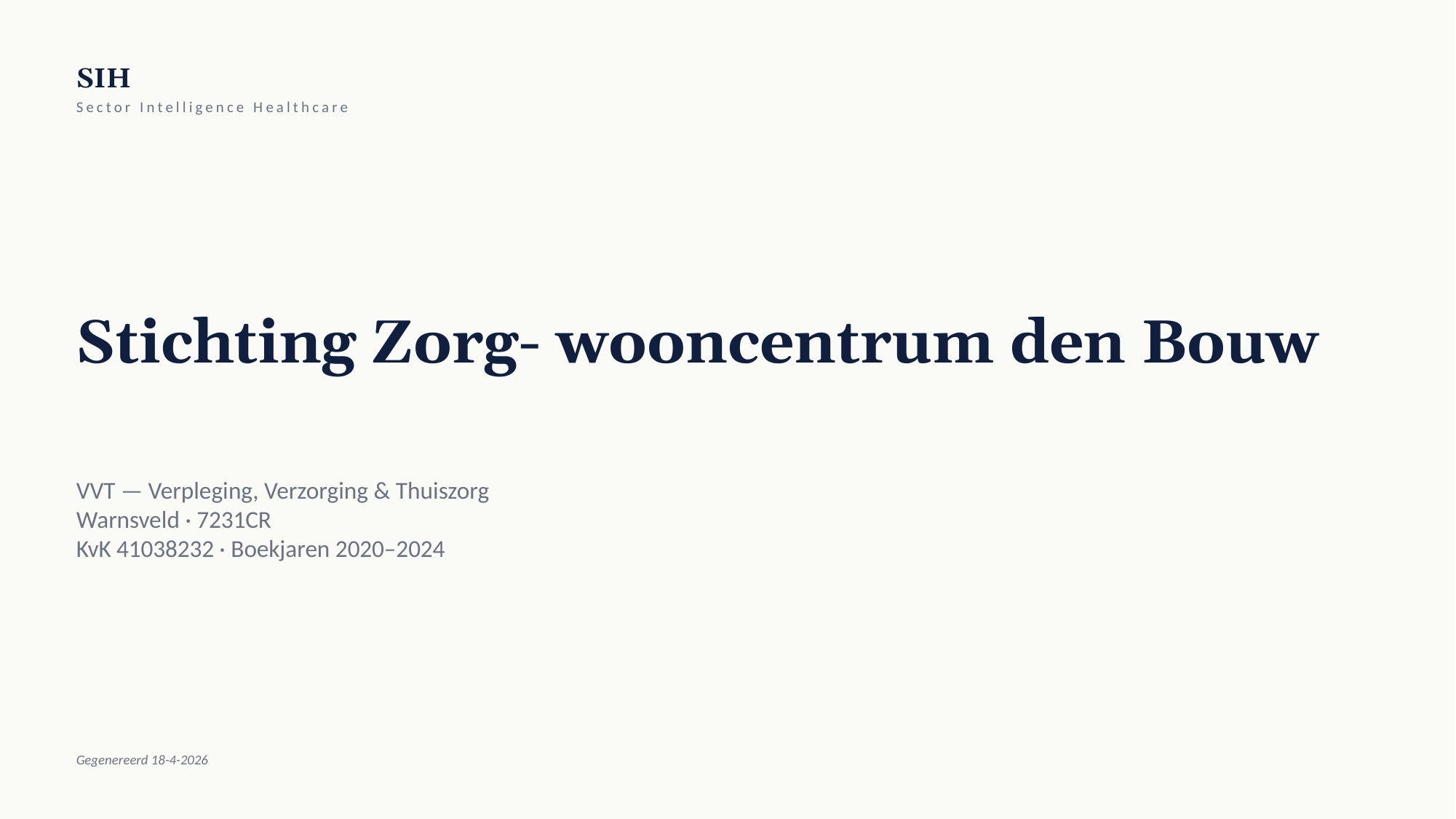

SIH
Sector Intelligence Healthcare
Stichting Zorg- wooncentrum den Bouw
VVT — Verpleging, Verzorging & Thuiszorg
Warnsveld · 7231CR
KvK 41038232 · Boekjaren 2020–2024
Gegenereerd 18-4-2026